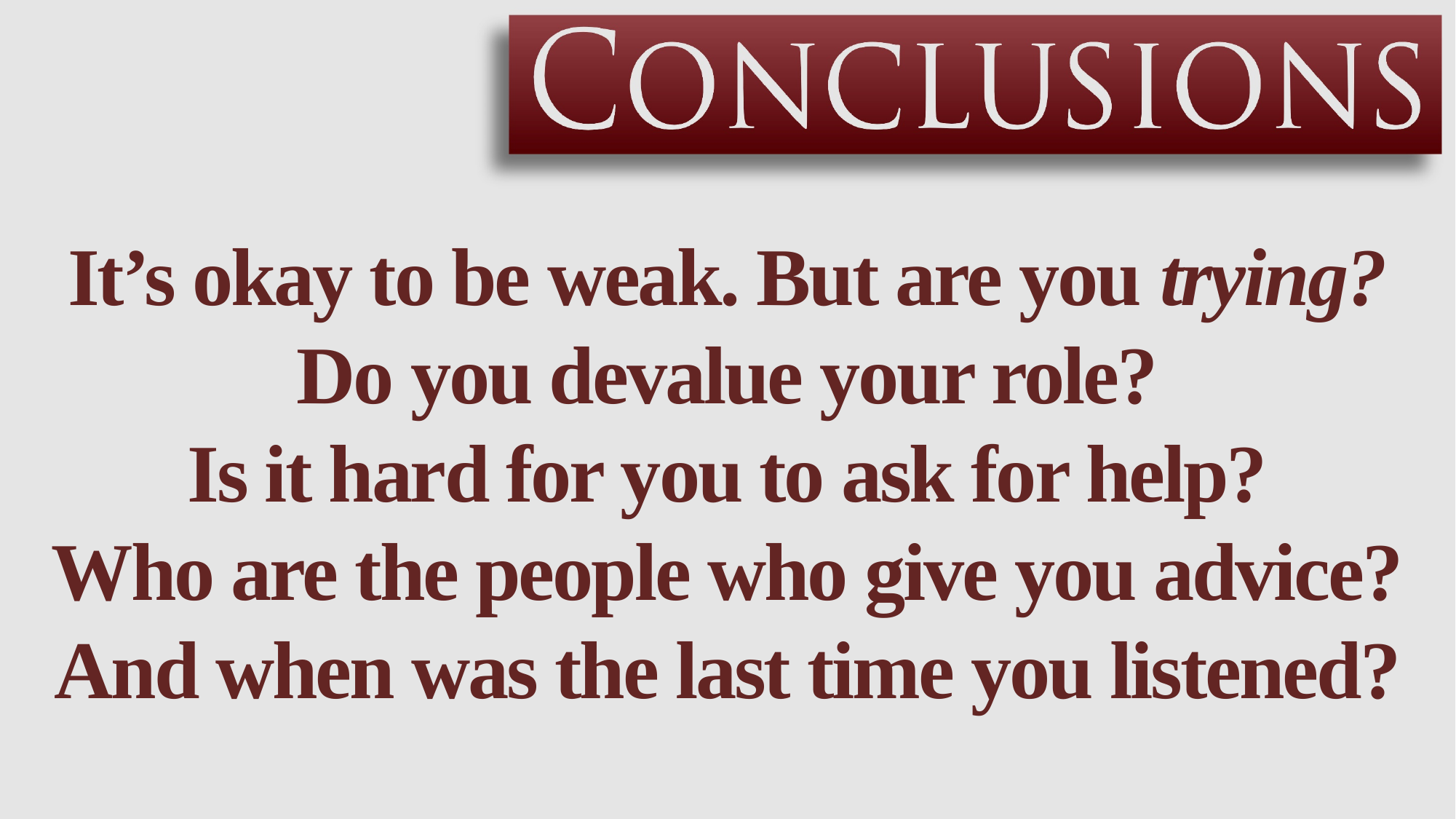

It’s okay to be weak. But are you trying?
Do you devalue your role?
Is it hard for you to ask for help?
Who are the people who give you advice?
And when was the last time you listened?